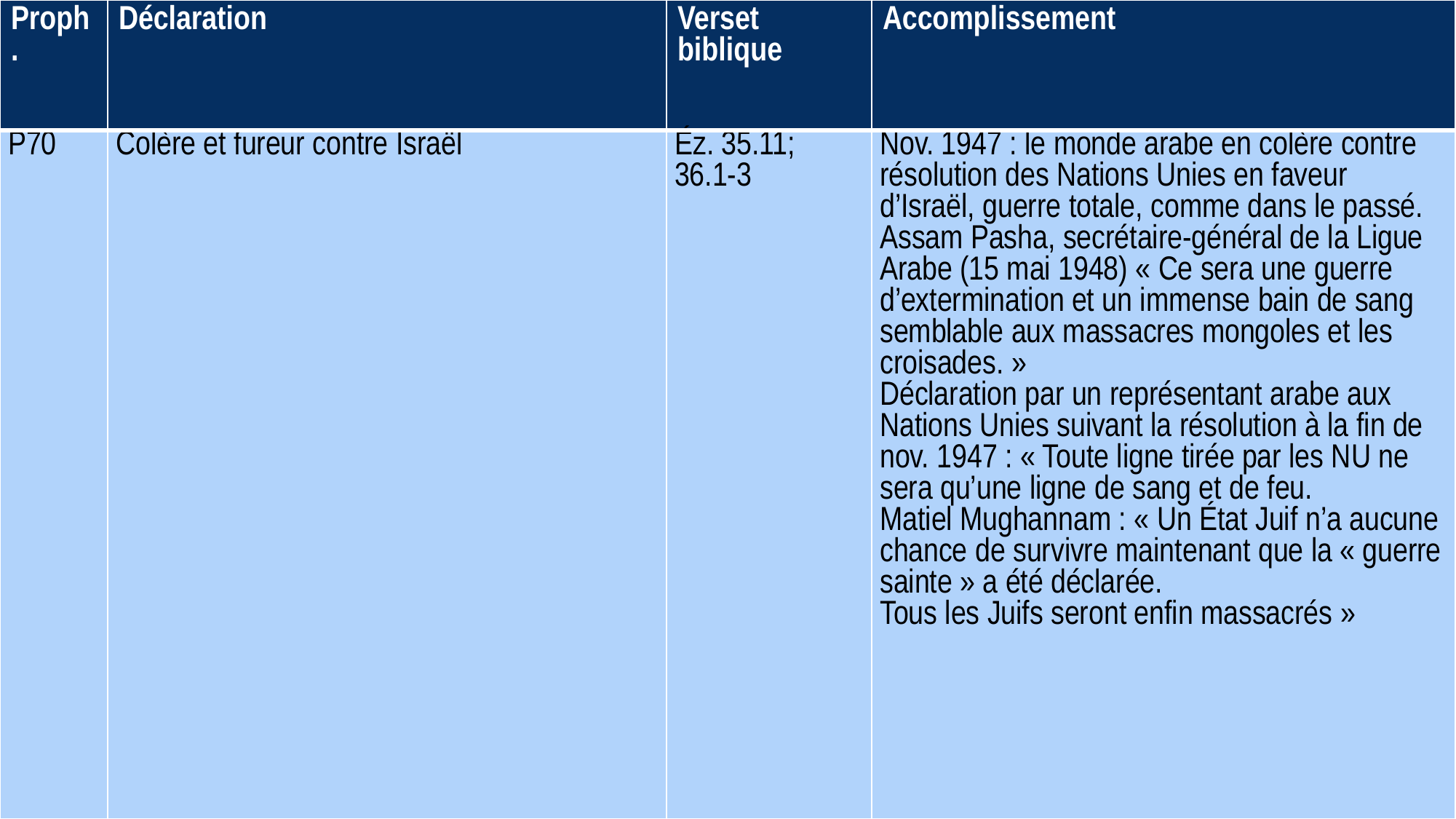

| Proph. | Déclaration | Verset biblique | Accomplissement |
| --- | --- | --- | --- |
| P70 | Colère et fureur contre Israël | Éz. 35.11; 36.1-3 | Nov. 1947 : le monde arabe en colère contre résolution des Nations Unies en faveur d’Israël, guerre totale, comme dans le passé. Assam Pasha, secrétaire-général de la Ligue Arabe (15 mai 1948) « Ce sera une guerre d’extermination et un immense bain de sang semblable aux massacres mongoles et les croisades. » Déclaration par un représentant arabe aux Nations Unies suivant la résolution à la fin de nov. 1947 : « Toute ligne tirée par les NU ne sera qu’une ligne de sang et de feu. Matiel Mughannam : « Un État Juif n’a aucune chance de survivre maintenant que la « guerre sainte » a été déclarée. Tous les Juifs seront enfin massacrés » |